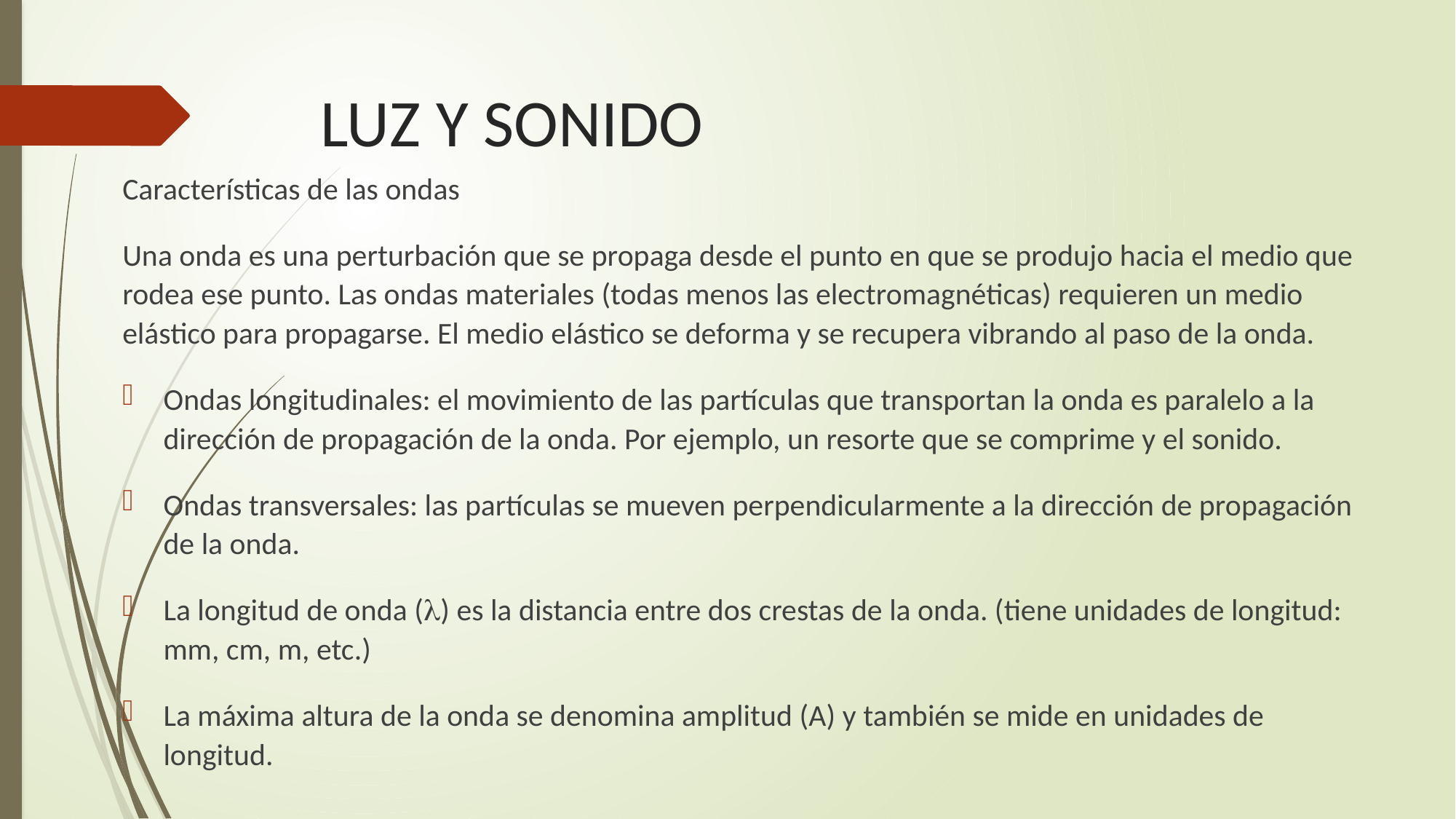

# LUZ Y SONIDO
Características de las ondas
Una onda es una perturbación que se propaga desde el punto en que se produjo hacia el medio que rodea ese punto. Las ondas materiales (todas menos las electromagnéticas) requieren un medio elástico para propagarse. El medio elástico se deforma y se recupera vibrando al paso de la onda.
Ondas longitudinales: el movimiento de las partículas que transportan la onda es paralelo a la dirección de propagación de la onda. Por ejemplo, un resorte que se comprime y el sonido.
Ondas transversales: las partículas se mueven perpendicularmente a la dirección de propagación de la onda.
La longitud de onda (λ) es la distancia entre dos crestas de la onda. (tiene unidades de longitud: mm, cm, m, etc.)
La máxima altura de la onda se denomina amplitud (A) y también se mide en unidades de longitud.